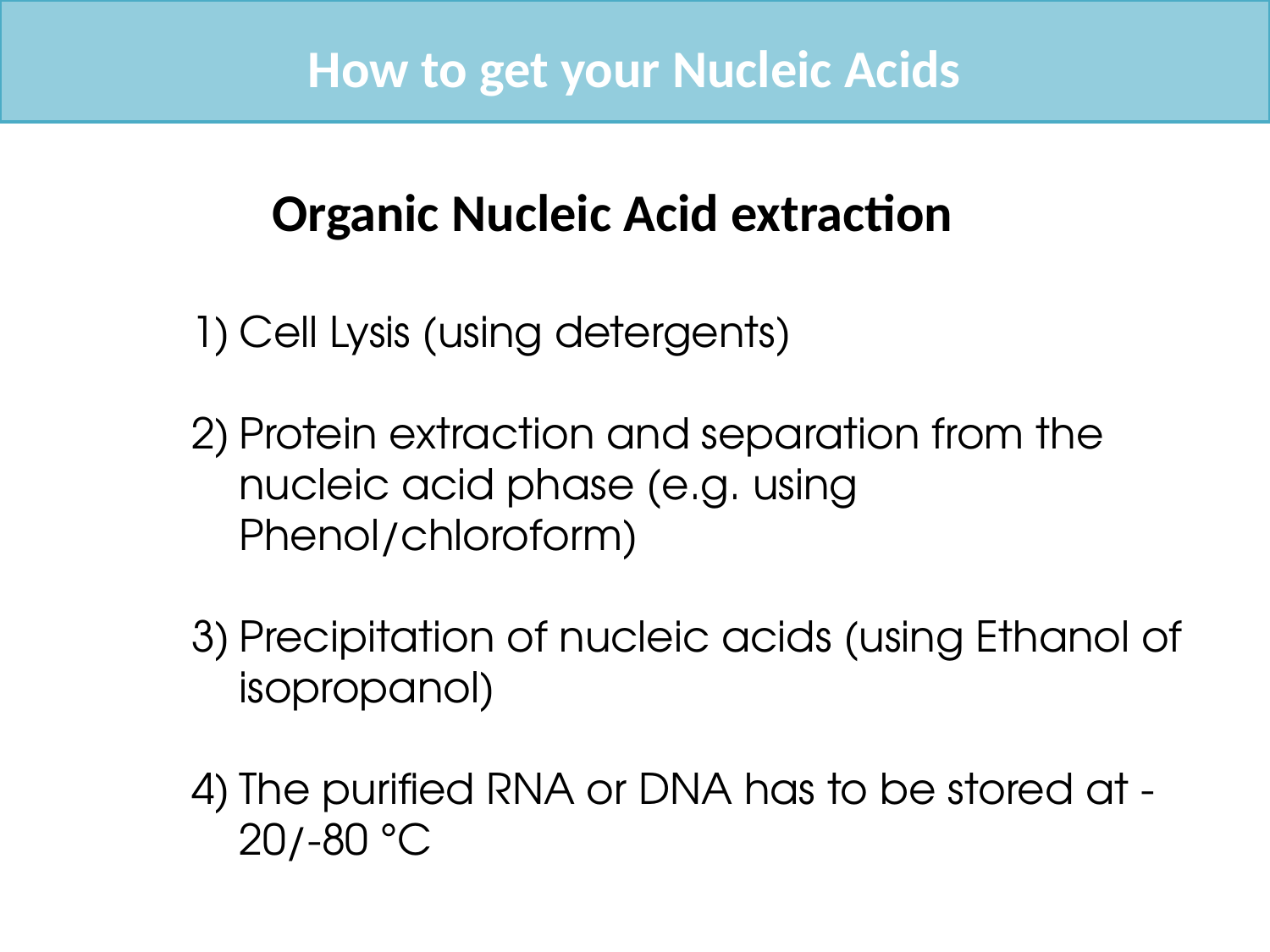

How to get your Nucleic Acids
Organic Nucleic Acid extraction
Cell Lysis (using detergents)

Protein extraction and separation from the nucleic acid phase (e.g. using Phenol/chloroform)

Precipitation of nucleic acids (using Ethanol of isopropanol)

The purified RNA or DNA has to be stored at -20/-80 °C